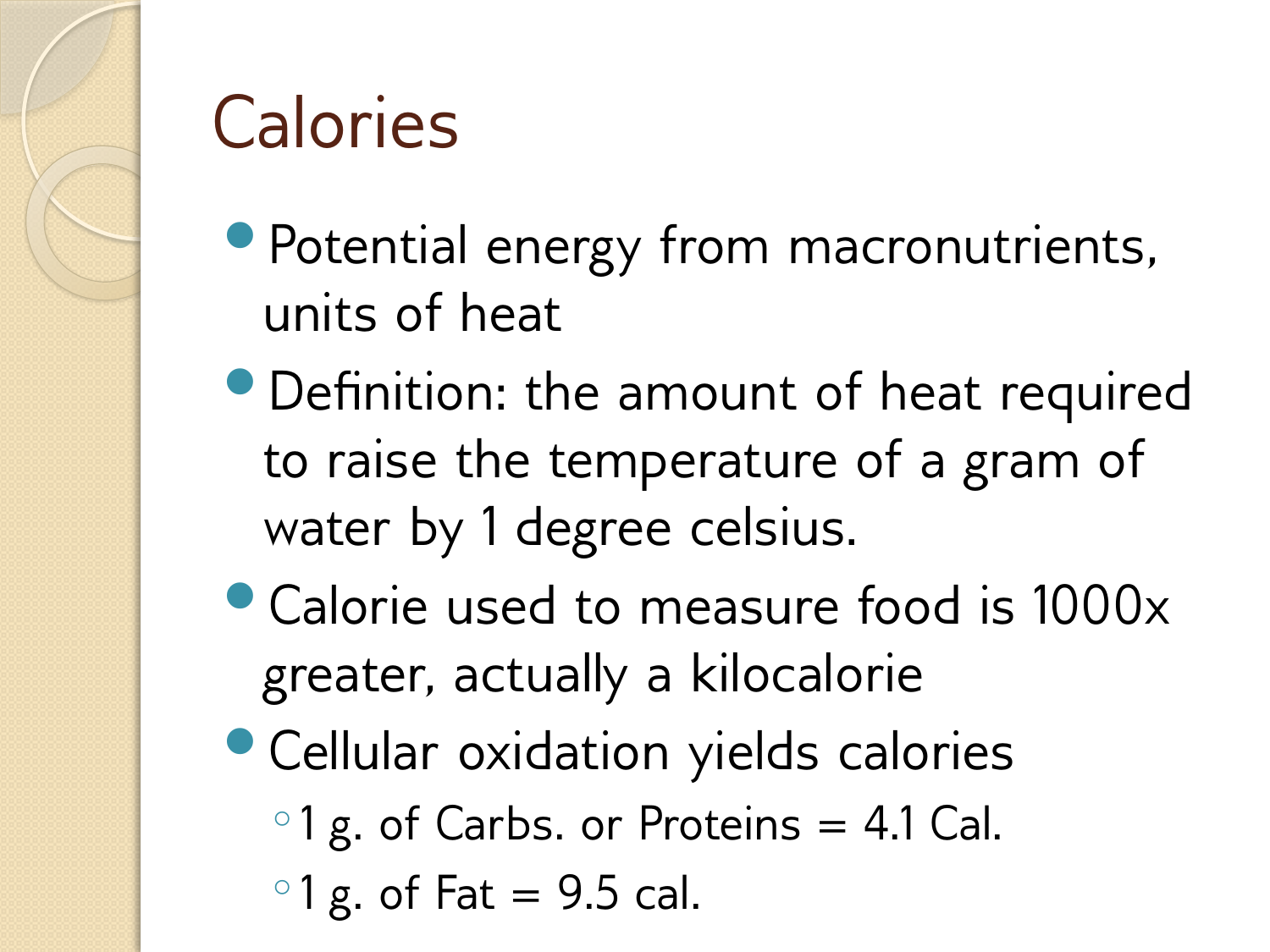

# Calories
Potential energy from macronutrients, units of heat
Definition: the amount of heat required to raise the temperature of a gram of water by 1 degree celsius.
Calorie used to measure food is 1000x greater, actually a kilocalorie
Cellular oxidation yields calories
1 g. of Carbs. or Proteins = 4.1 Cal.
1 g. of Fat = 9.5 cal.